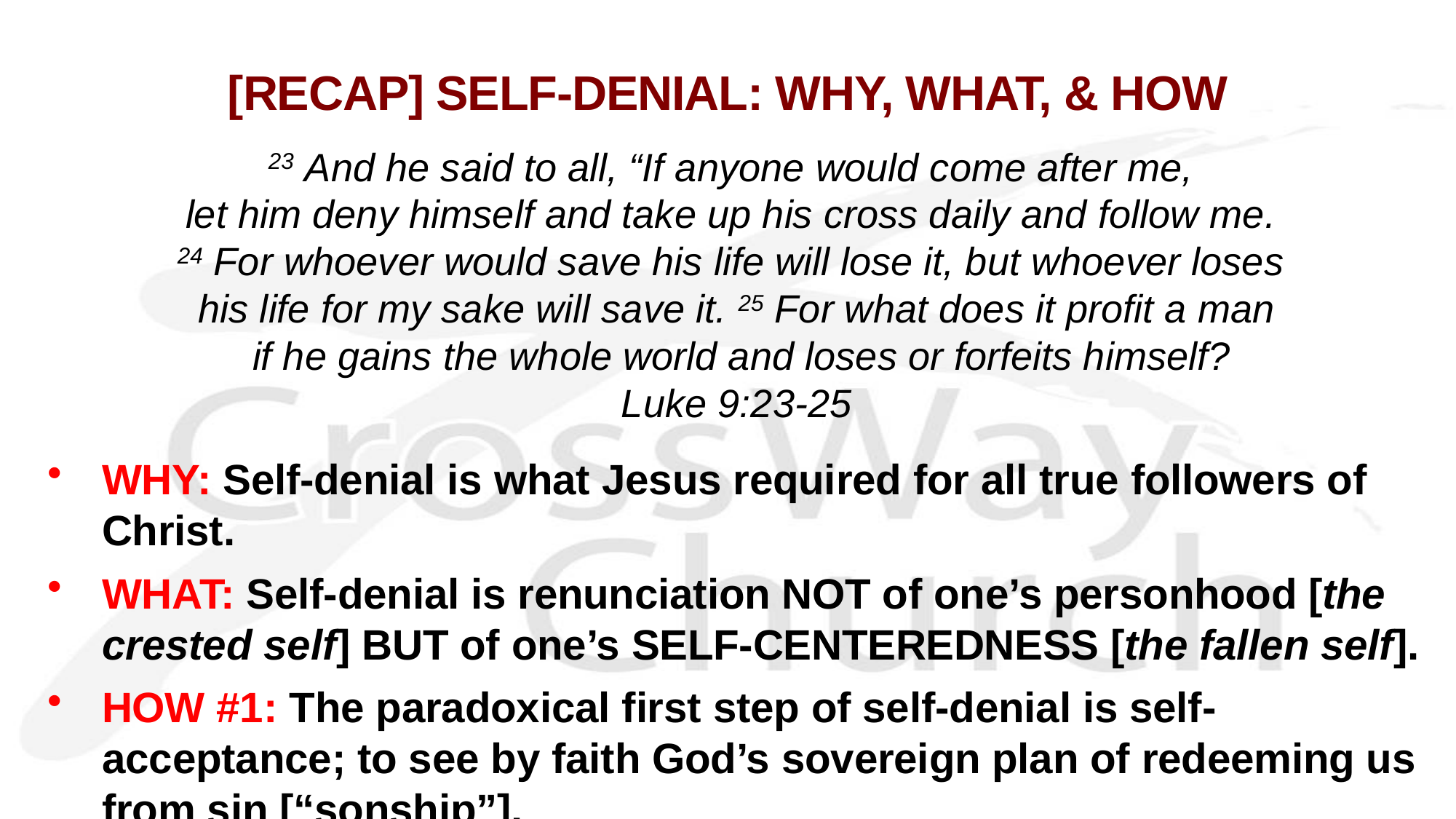

# [RECAP] SELF-DENIAL: WHY, WHAT, & HOW
23 And he said to all, “If anyone would come after me,
let him deny himself and take up his cross daily and follow me. 
24 For whoever would save his life will lose it, but whoever loses
his life for my sake will save it. 25 For what does it profit a man
 if he gains the whole world and loses or forfeits himself?
Luke 9:23-25

WHY: Self-denial is what Jesus required for all true followers of Christ.
WHAT: Self-denial is renunciation NOT of one’s personhood [the crested self] BUT of one’s SELF-CENTEREDNESS [the fallen self].
HOW #1: The paradoxical first step of self-denial is self-acceptance; to see by faith God’s sovereign plan of redeeming us from sin [“sonship”].
HOW #2: How then can we practice self-denial daily? (Today’s Message).